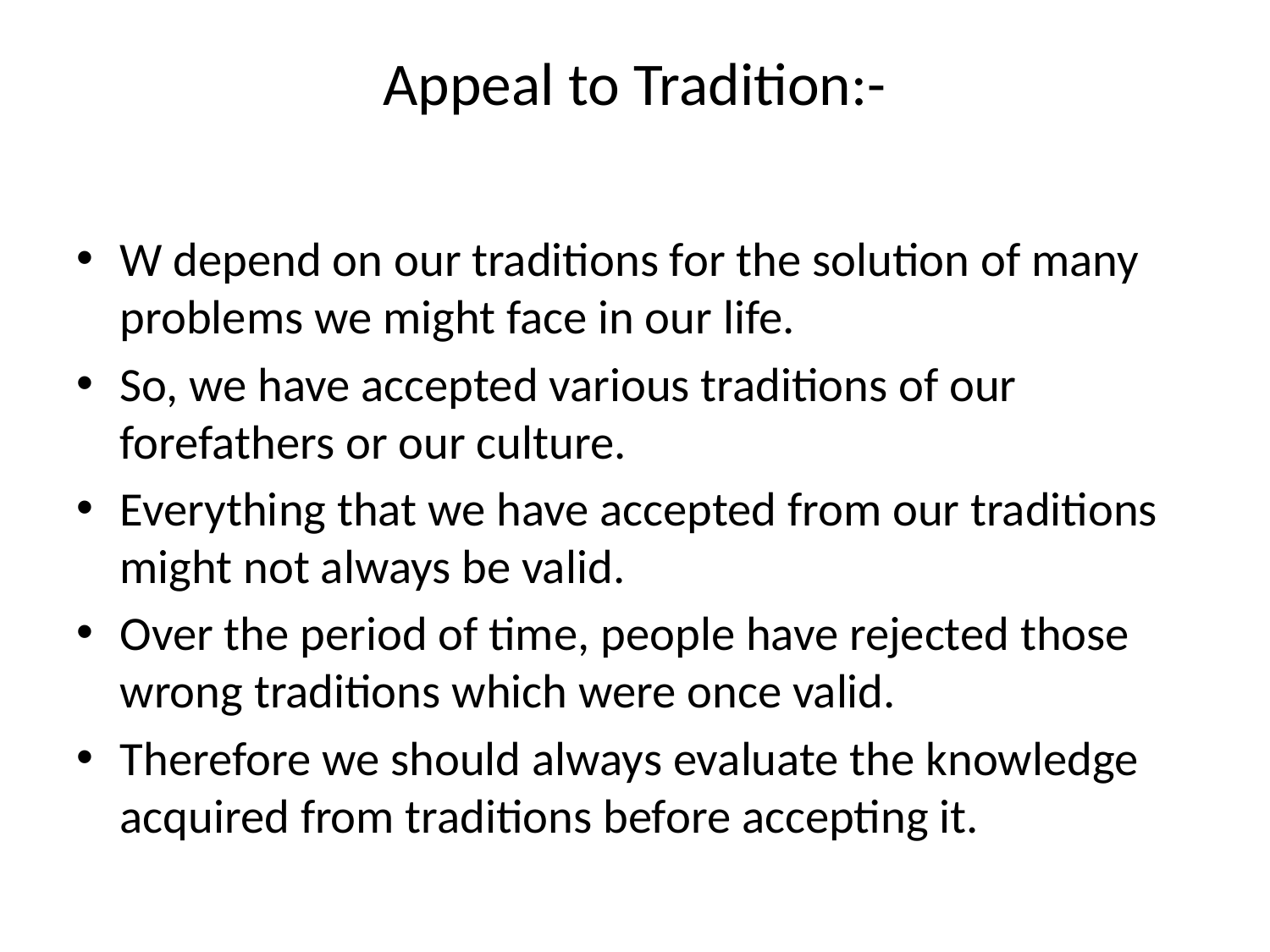

# Appeal to Tradition:-
W depend on our traditions for the solution of many problems we might face in our life.
So, we have accepted various traditions of our forefathers or our culture.
Everything that we have accepted from our traditions might not always be valid.
Over the period of time, people have rejected those wrong traditions which were once valid.
Therefore we should always evaluate the knowledge acquired from traditions before accepting it.